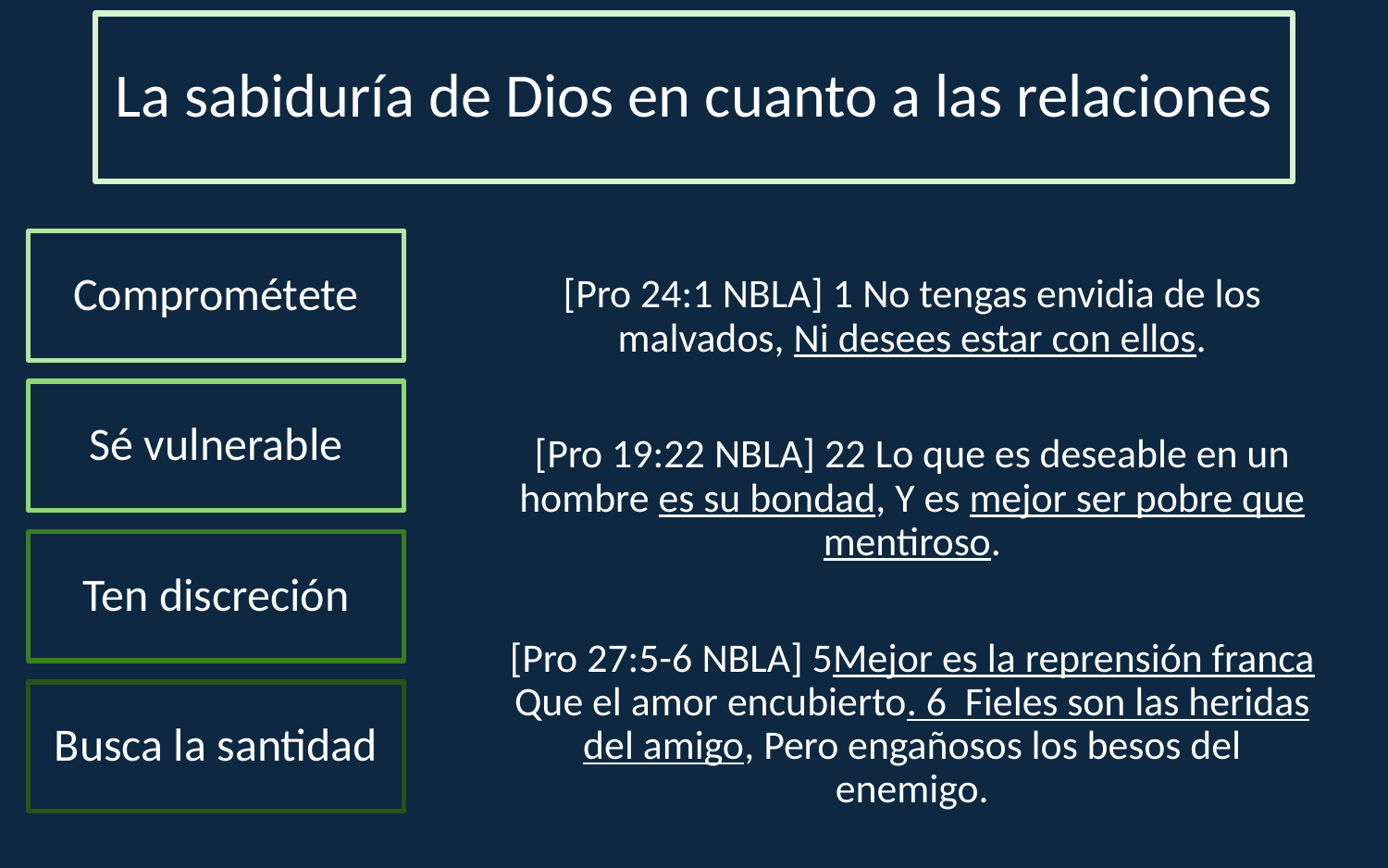

# La sabiduría de Dios en cuanto a las relaciones
Comprométete
[Pro 24:1 NBLA] 1 No tengas envidia de los malvados, Ni desees estar con ellos.

[Pro 19:22 NBLA] 22 Lo que es deseable en un hombre es su bondad, Y es mejor ser pobre que mentiroso.

[Pro 27:5-6 NBLA] 5Mejor es la reprensión franca Que el amor encubierto. 6  Fieles son las heridas del amigo, Pero engañosos los besos del enemigo.
Sé vulnerable
Ten discreción
Busca la santidad